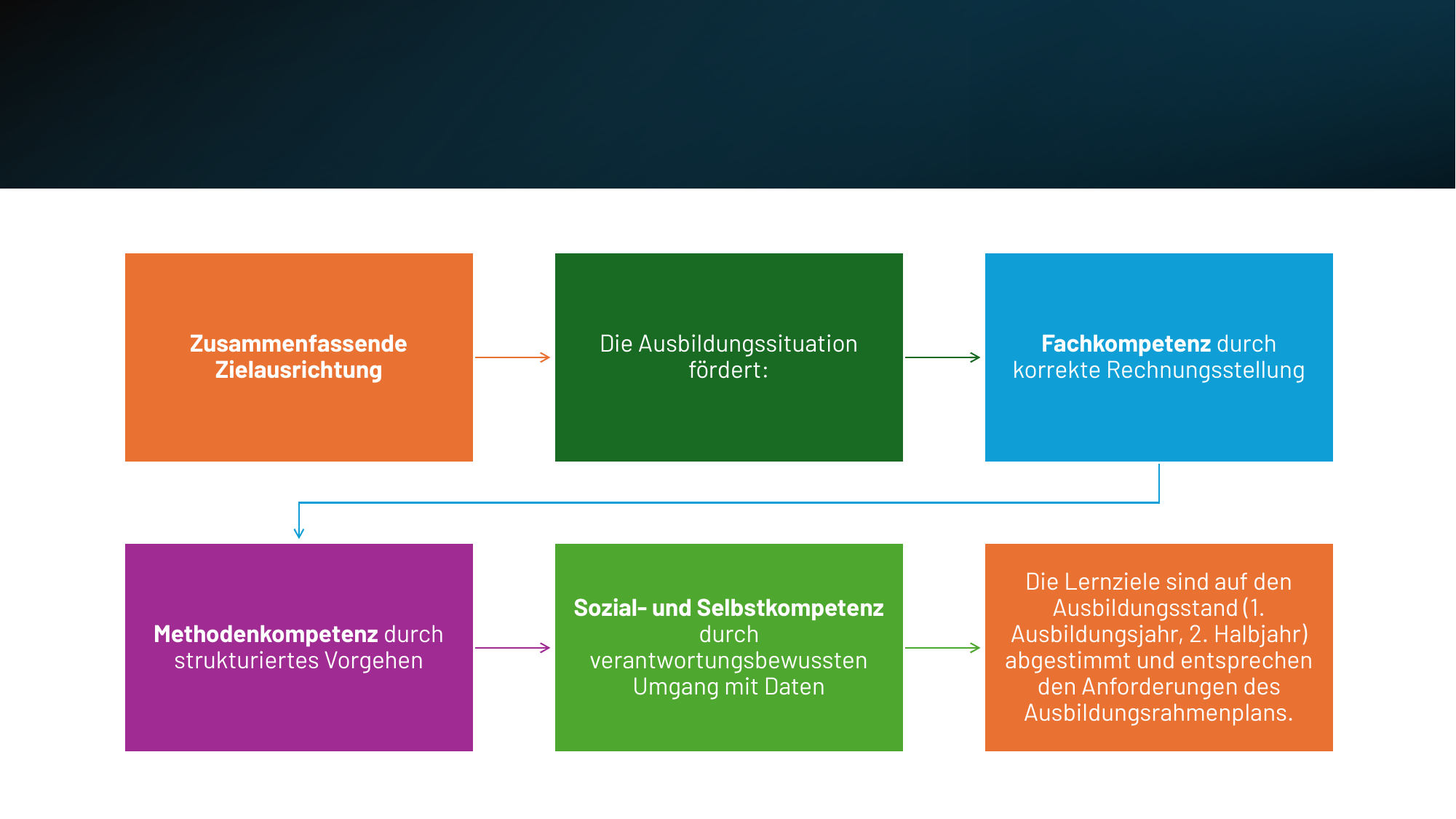

Zusammenfassende Zielausrichtung

Die Ausbildungssituation fördert:

Fachkompetenz durch korrekte Rechnungsstellung

Methodenkompetenz durch strukturiertes Vorgehen

Sozial- und Selbstkompetenz durch verantwortungsbewussten Umgang mit Daten
Die Lernziele sind auf den Ausbildungsstand (1. Ausbildungsjahr, 2. Halbjahr) abgestimmt und entsprechen den Anforderungen des Ausbildungsrahmenplans.
17